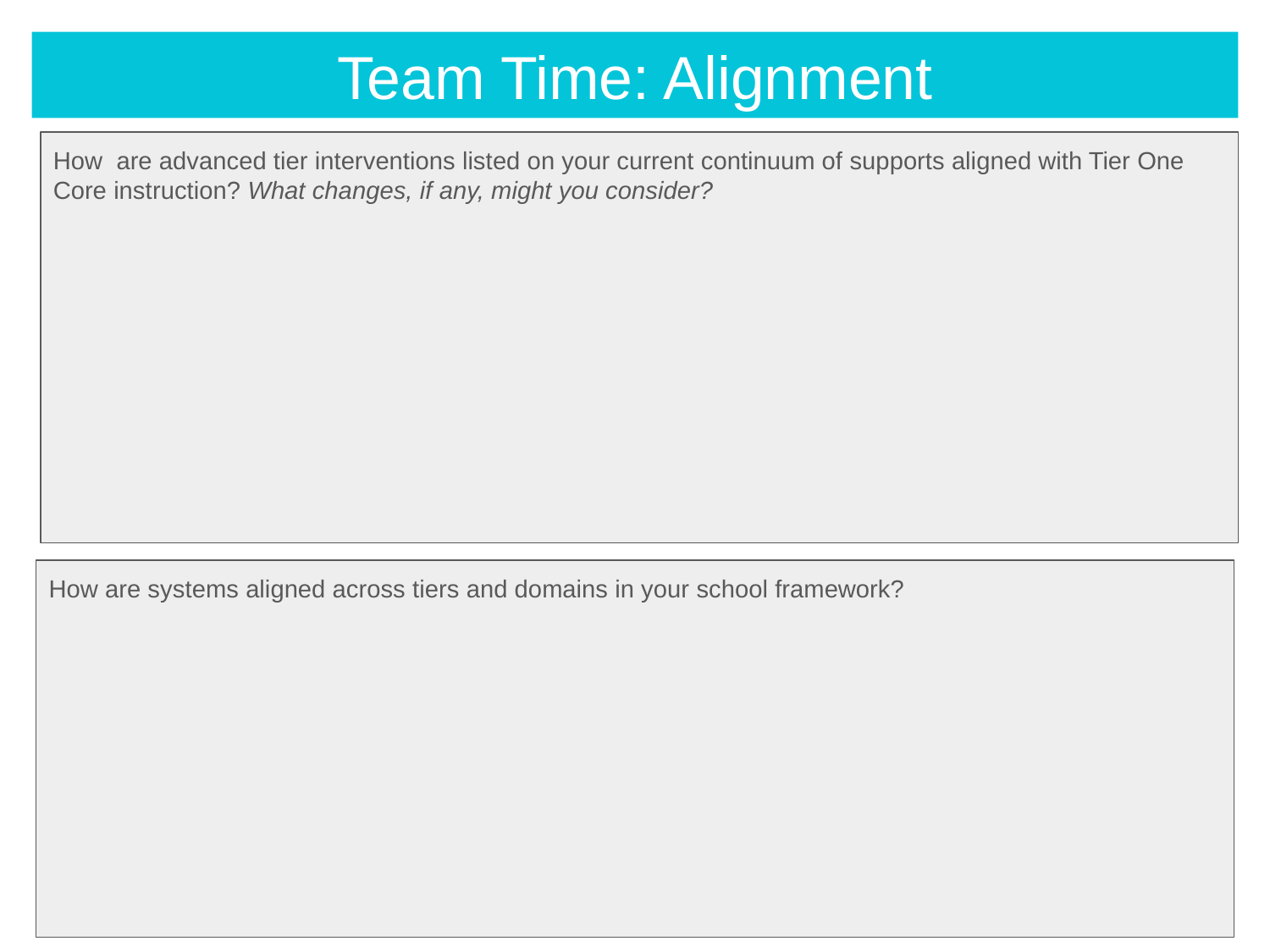

# Team Time: Alignment
How  are advanced tier interventions listed on your current continuum of supports aligned with Tier One Core instruction? What changes, if any, might you consider?
How are systems aligned across tiers and domains in your school framework?